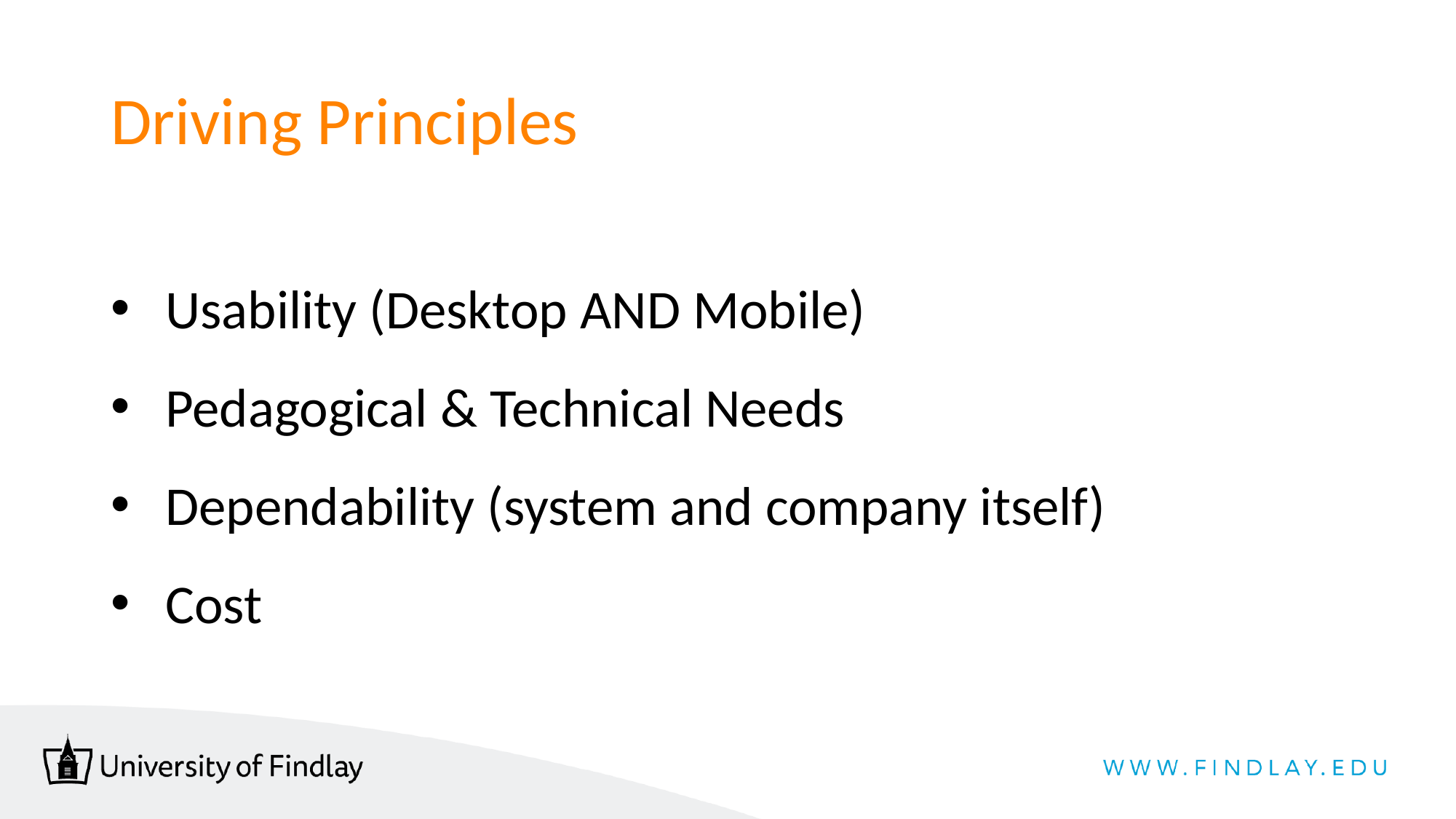

# Driving Principles
Usability (Desktop AND Mobile)
Pedagogical & Technical Needs
Dependability (system and company itself)
Cost